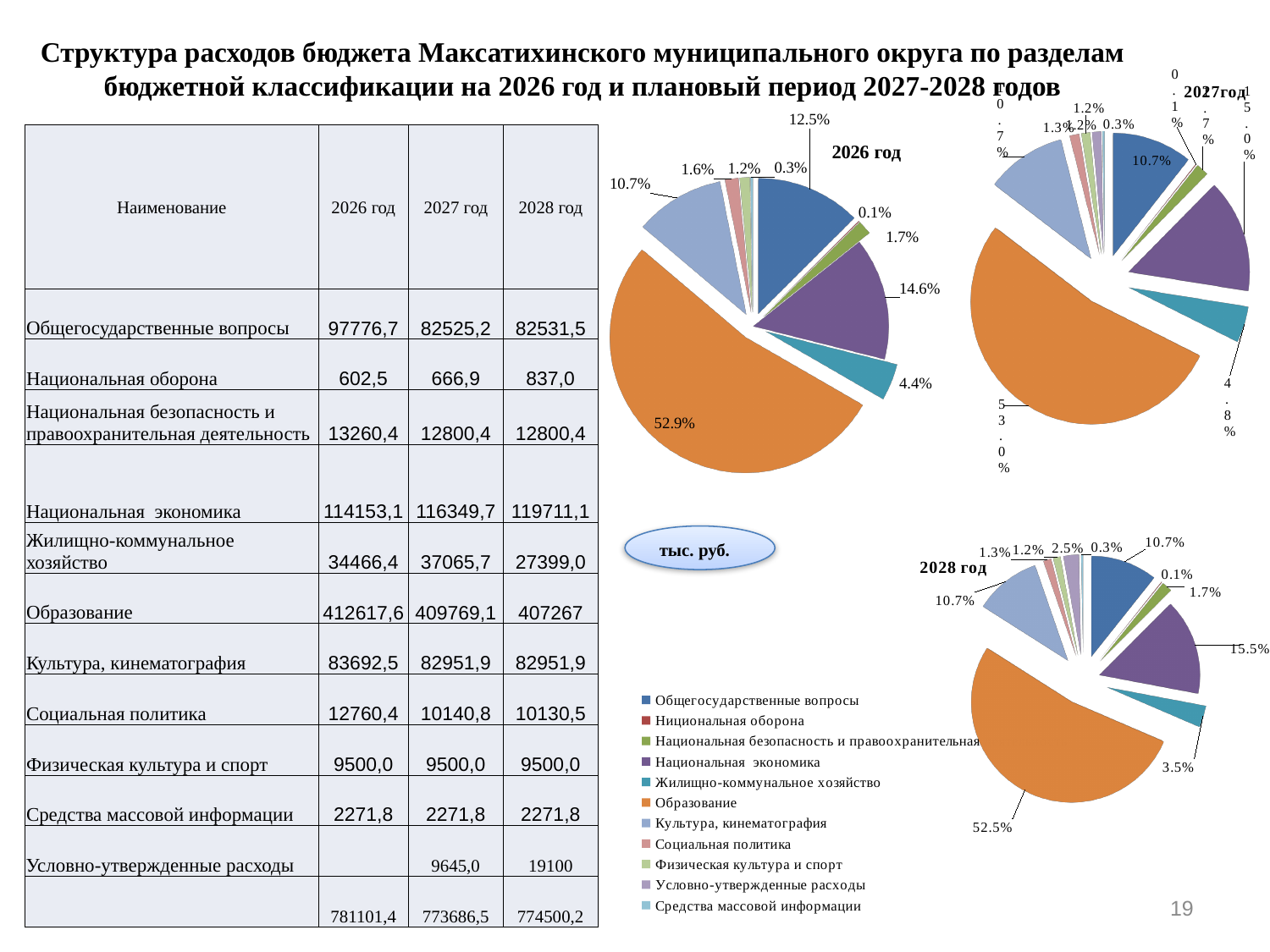

[unsupported chart]

# Структура расходов бюджета Максатихинского муниципального округа по разделам бюджетной классификации на 2026 год и плановый период 2027-2028 годов

[unsupported chart]

| Наименование | 2026 год | 2027 год | 2028 год |
| --- | --- | --- | --- |
| Общегосударственные вопросы | 97776,7 | 82525,2 | 82531,5 |
| Национальная оборона | 602,5 | 666,9 | 837,0 |
| Национальная безопасность и правоохранительная деятельность | 13260,4 | 12800,4 | 12800,4 |
| Национальная экономика | 114153,1 | 116349,7 | 119711,1 |
| Жилищно-коммунальное хозяйство | 34466,4 | 37065,7 | 27399,0 |
| Образование | 412617,6 | 409769,1 | 407267 |
| Культура, кинематография | 83692,5 | 82951,9 | 82951,9 |
| Социальная политика | 12760,4 | 10140,8 | 10130,5 |
| Физическая культура и спорт | 9500,0 | 9500,0 | 9500,0 |
| Средства массовой информации | 2271,8 | 2271,8 | 2271,8 |
| Условно-утвержденные расходы |  | 9645,0 | 19100 |
|  | 781101,4 | 773686,5 | 774500,2 |
| Наименование | 2020 год | 2021 год | 2022 год |
| --- | --- | --- | --- |
| Общегосударственные вопросы | 40109,8 | 35281,9 | 33464,4 |
| Национальная безопасность и правоохранительная деятельность | 3441,5 | 2547,3 | 2547,3 |
| Национальная экономика | 54487,2 | 61246,8 | 62944,1 |
| Жилищно-коммунальное хозяйство | 2980 | 907,2 | 30 |
| Образование | 208547,7 | 208891,9 | 205991,9 |
| Культура, кинематография | 40194,7 | 39668,6 | 38368,6 |
| Социальная политика | 14803,5 | 13050 | 10878,6 |
| Физическая культура и спорт | 7565,6 | 4647,6 | 4297,6 |
| Средства массовой информации | 1842 | 1842 | 1842 |
| Условно-утвержденные расходы |  | 4123,5 | 8077,7 |
|  | 373972,0 | 372206,8 | 368442,2 |

[unsupported chart]

тыс. руб.
19